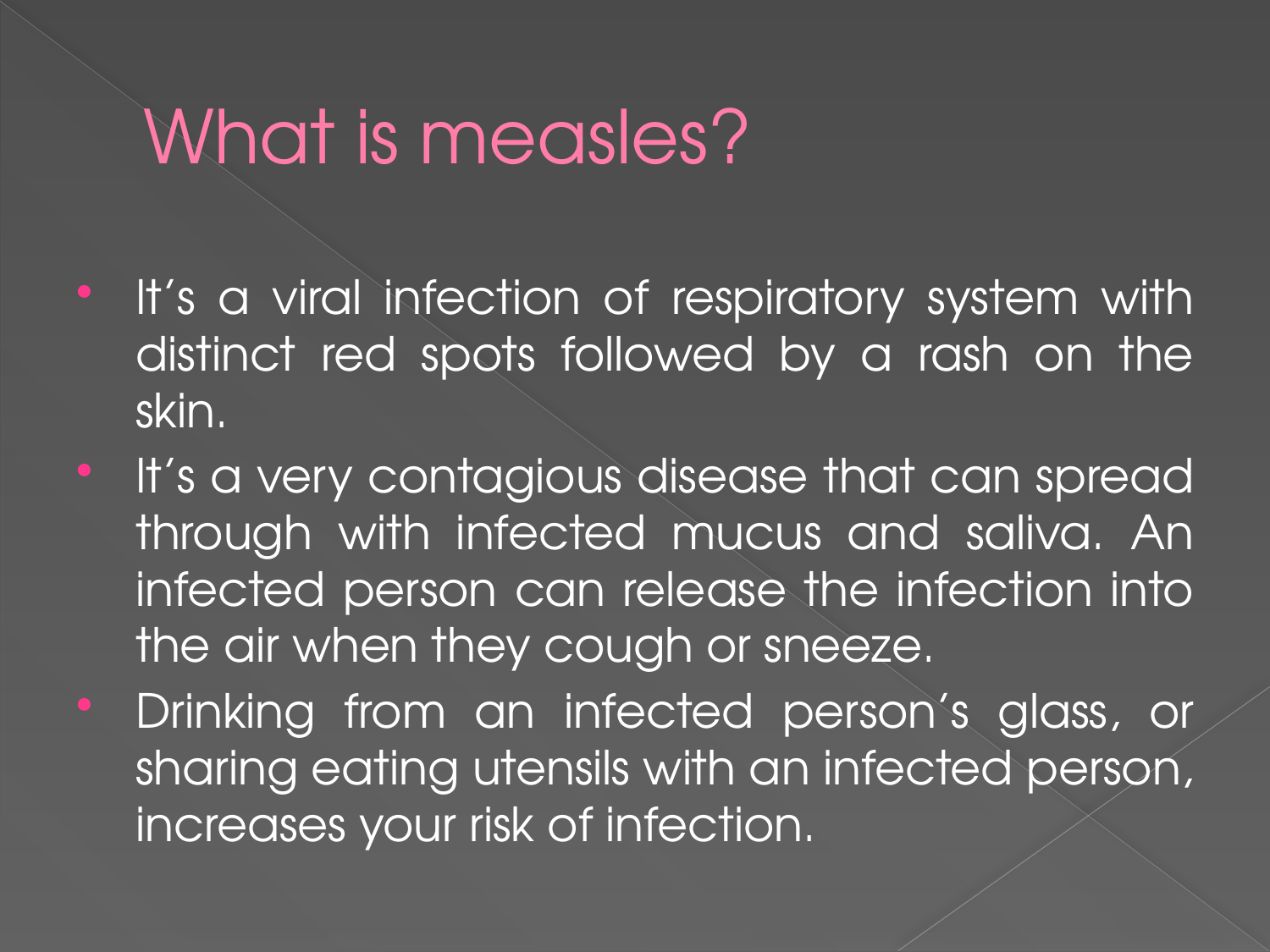

# What is measles?
It’s a viral infection of respiratory system with distinct red spots followed by a rash on the skin.
It’s a very contagious disease that can spread through with infected mucus and saliva. An infected person can release the infection into the air when they cough or sneeze.
Drinking from an infected person’s glass, or sharing eating utensils with an infected person, increases your risk of infection.